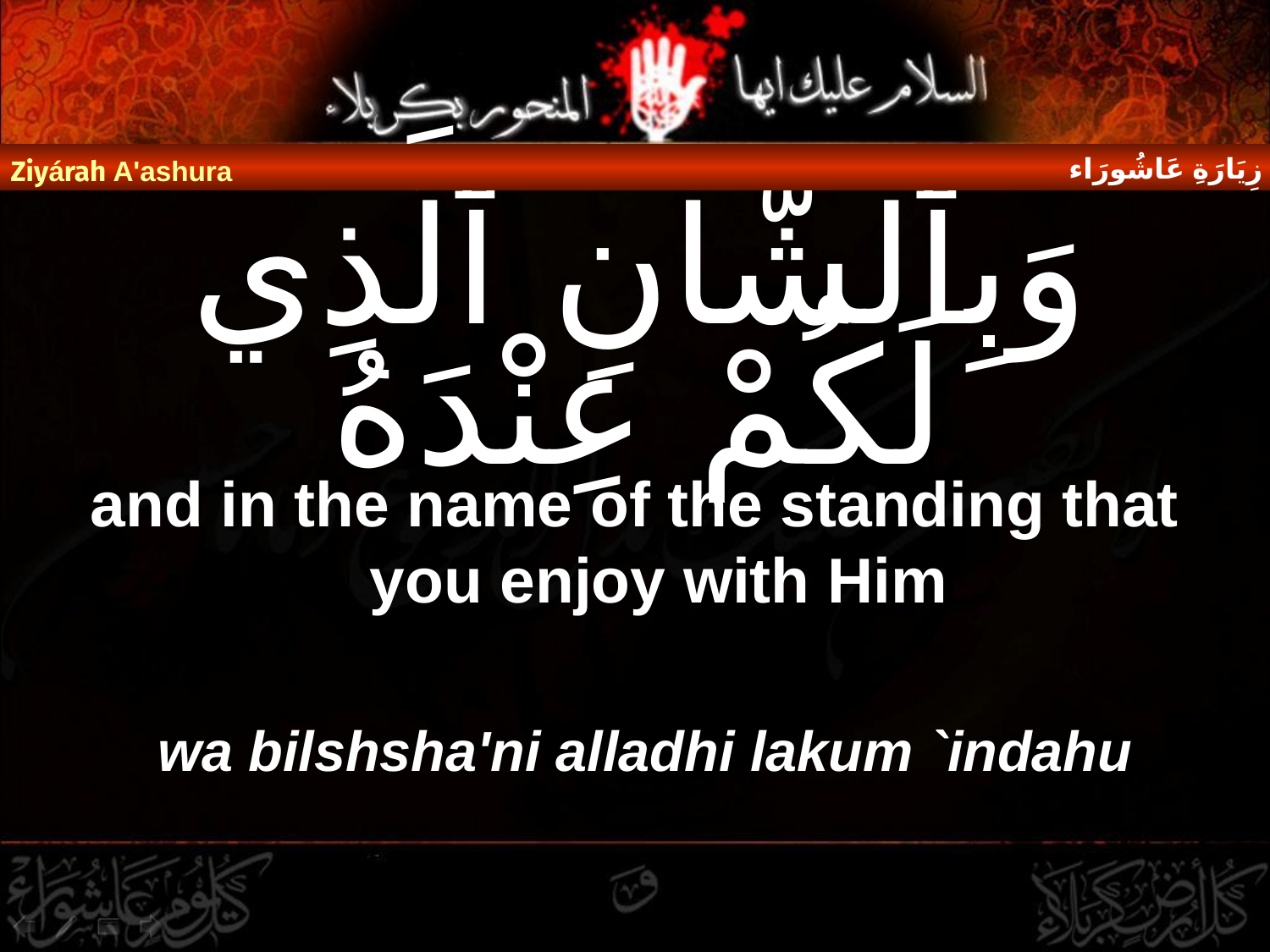

زِيَارَةِ عَاشُورَاء
Ziyárah A'ashura
# وَبِٱلشَّانِ ٱلَّذِي لَكُمْ عِنْدَهُ
and in the name of the standing that you enjoy with Him
wa bilshsha'ni alladhi lakum `indahu